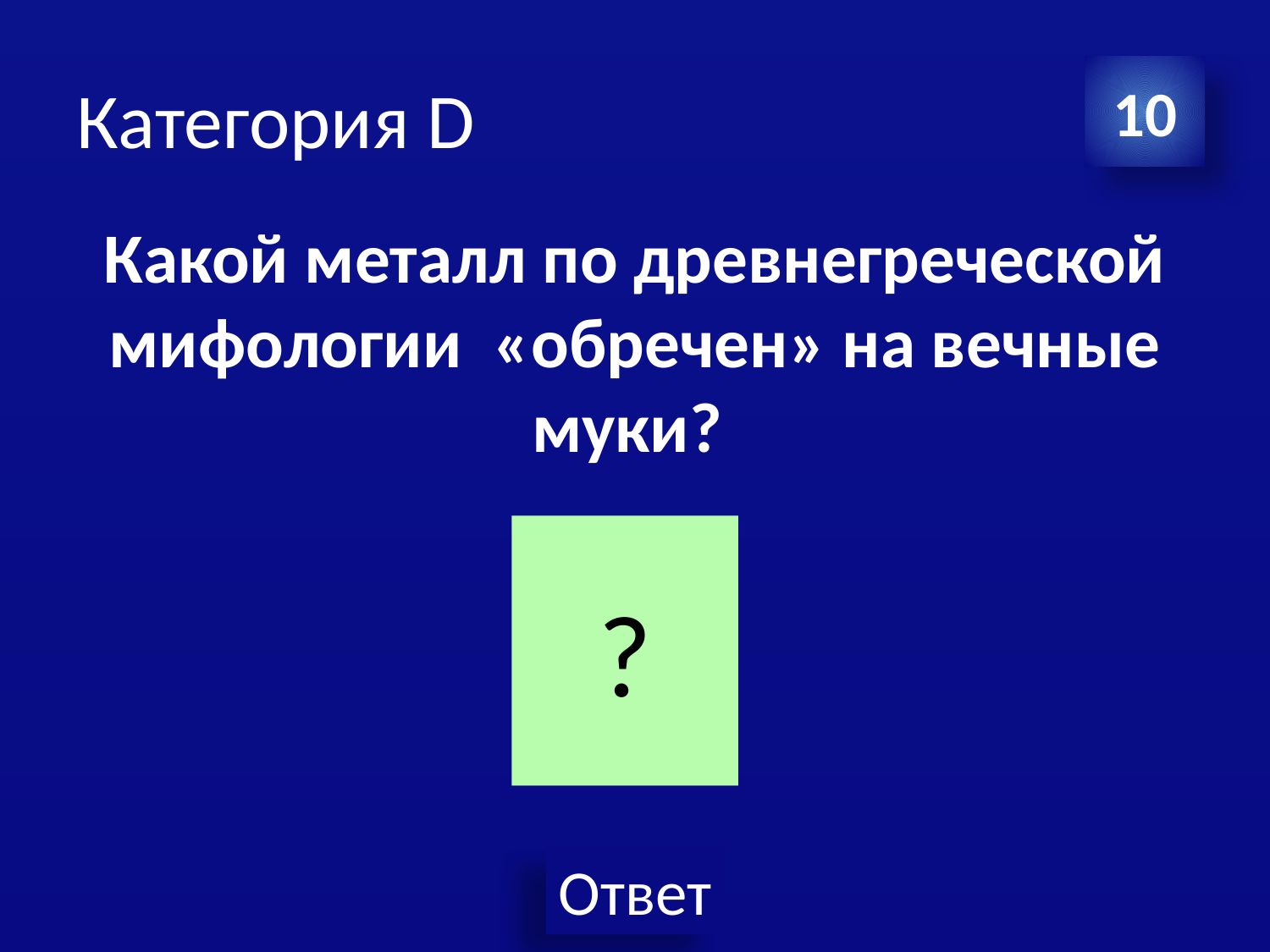

# Категория D
10
Какой металл по древнегреческой мифологии  «обречен» на вечные муки?

?